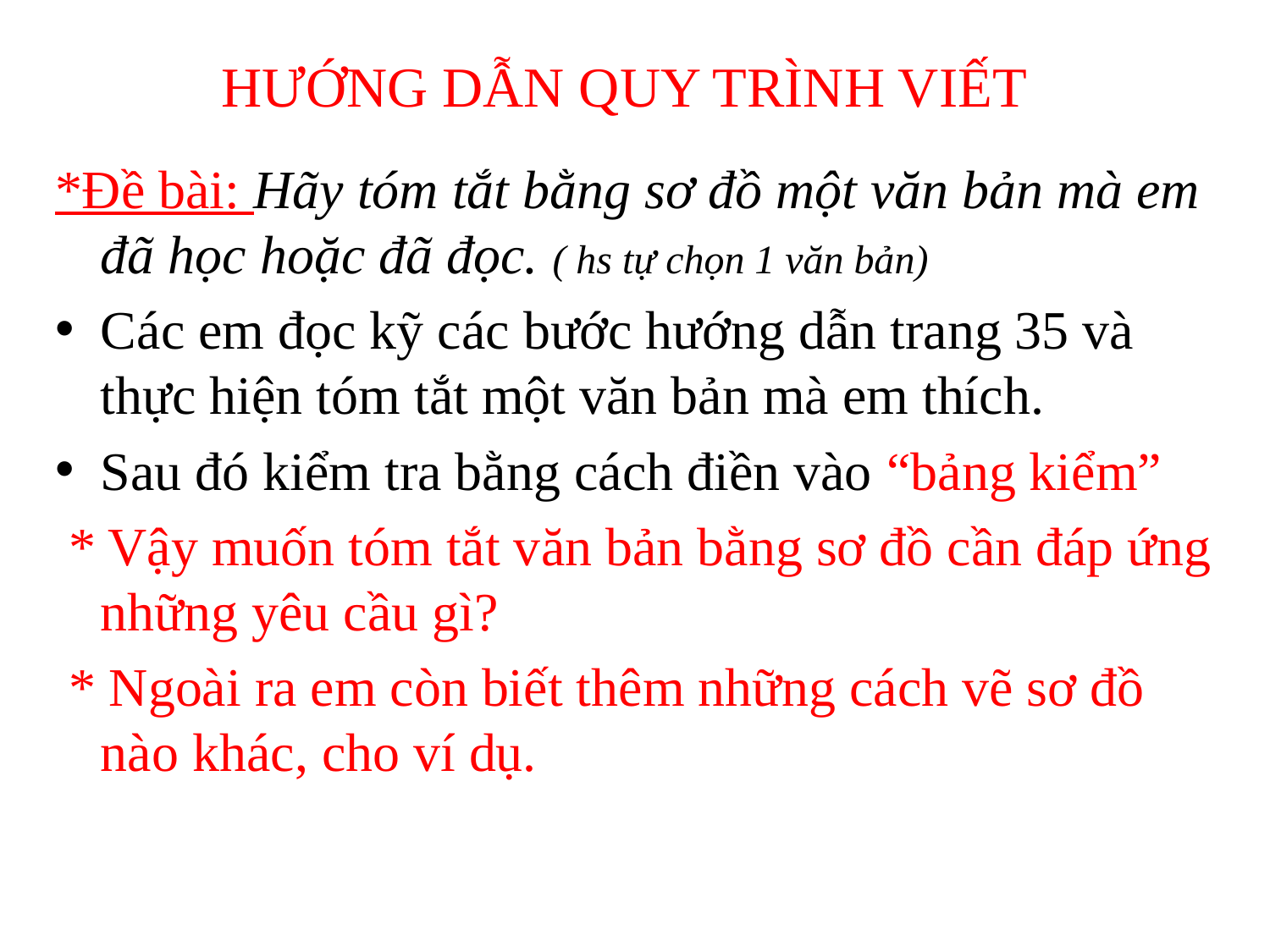

# HƯỚNG DẪN QUY TRÌNH VIẾT
*Đề bài: Hãy tóm tắt bằng sơ đồ một văn bản mà em đã học hoặc đã đọc. ( hs tự chọn 1 văn bản)
Các em đọc kỹ các bước hướng dẫn trang 35 và thực hiện tóm tắt một văn bản mà em thích.
Sau đó kiểm tra bằng cách điền vào “bảng kiểm”
 * Vậy muốn tóm tắt văn bản bằng sơ đồ cần đáp ứng những yêu cầu gì?
 * Ngoài ra em còn biết thêm những cách vẽ sơ đồ nào khác, cho ví dụ.